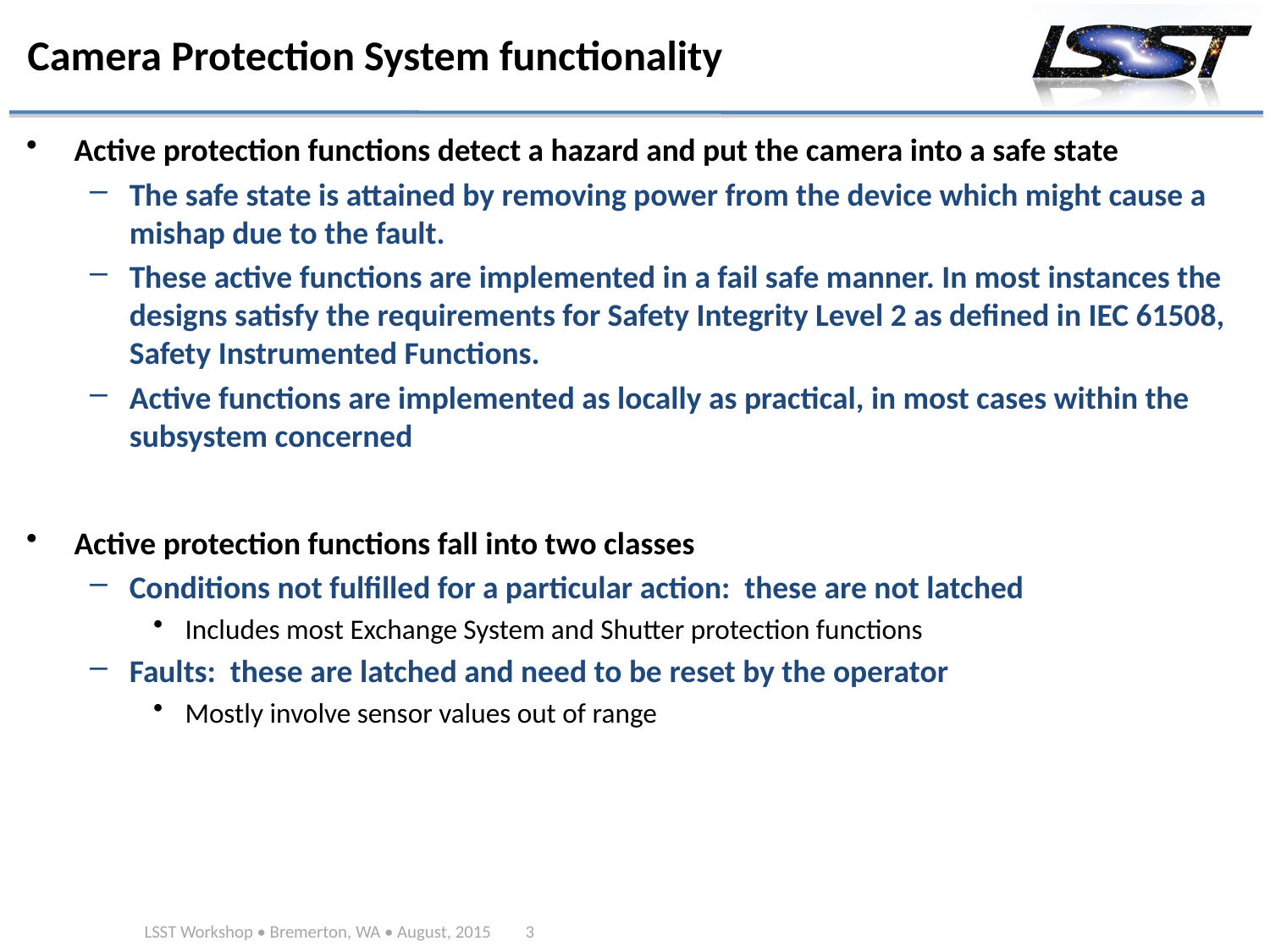

# Camera Protection System functionality
Active protection functions detect a hazard and put the camera into a safe state
The safe state is attained by removing power from the device which might cause a mishap due to the fault.
These active functions are implemented in a fail safe manner. In most instances the designs satisfy the requirements for Safety Integrity Level 2 as defined in IEC 61508, Safety Instrumented Functions.
Active functions are implemented as locally as practical, in most cases within the subsystem concerned

Active protection functions fall into two classes
Conditions not fulfilled for a particular action:  these are not latched
Includes most Exchange System and Shutter protection functions
Faults:  these are latched and need to be reset by the operator
Mostly involve sensor values out of range